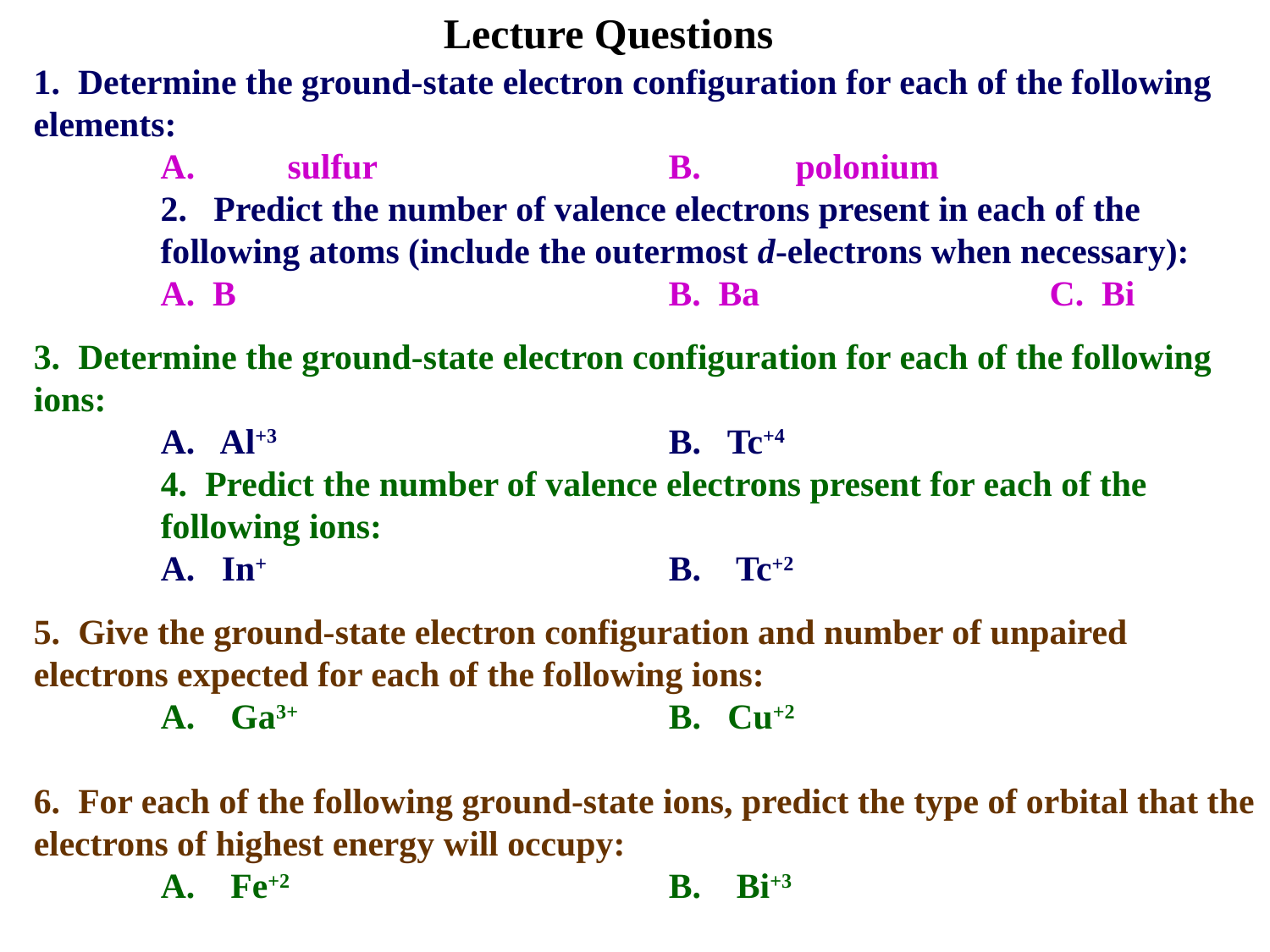

Lecture Questions
1.  Determine the ground-state electron configuration for each of the following elements:
A.	sulfur			B.	polonium
2.   Predict the number of valence electrons present in each of the following atoms (include the outermost d-electrons when necessary):
A.  B				B.  Ba			C.  Bi
3.  Determine the ground-state electron configuration for each of the following ions:
A.   Al+3				B.   Tc+4
4.  Predict the number of valence electrons present for each of the following ions:
A.   In+				B.    Tc+2
5.  Give the ground-state electron configuration and number of unpaired electrons expected for each of the following ions:
	A.    Ga3+			B.   Cu+2

6.  For each of the following ground-state ions, predict the type of orbital that the electrons of highest energy will occupy:
A.    Fe+2			B.    Bi+3